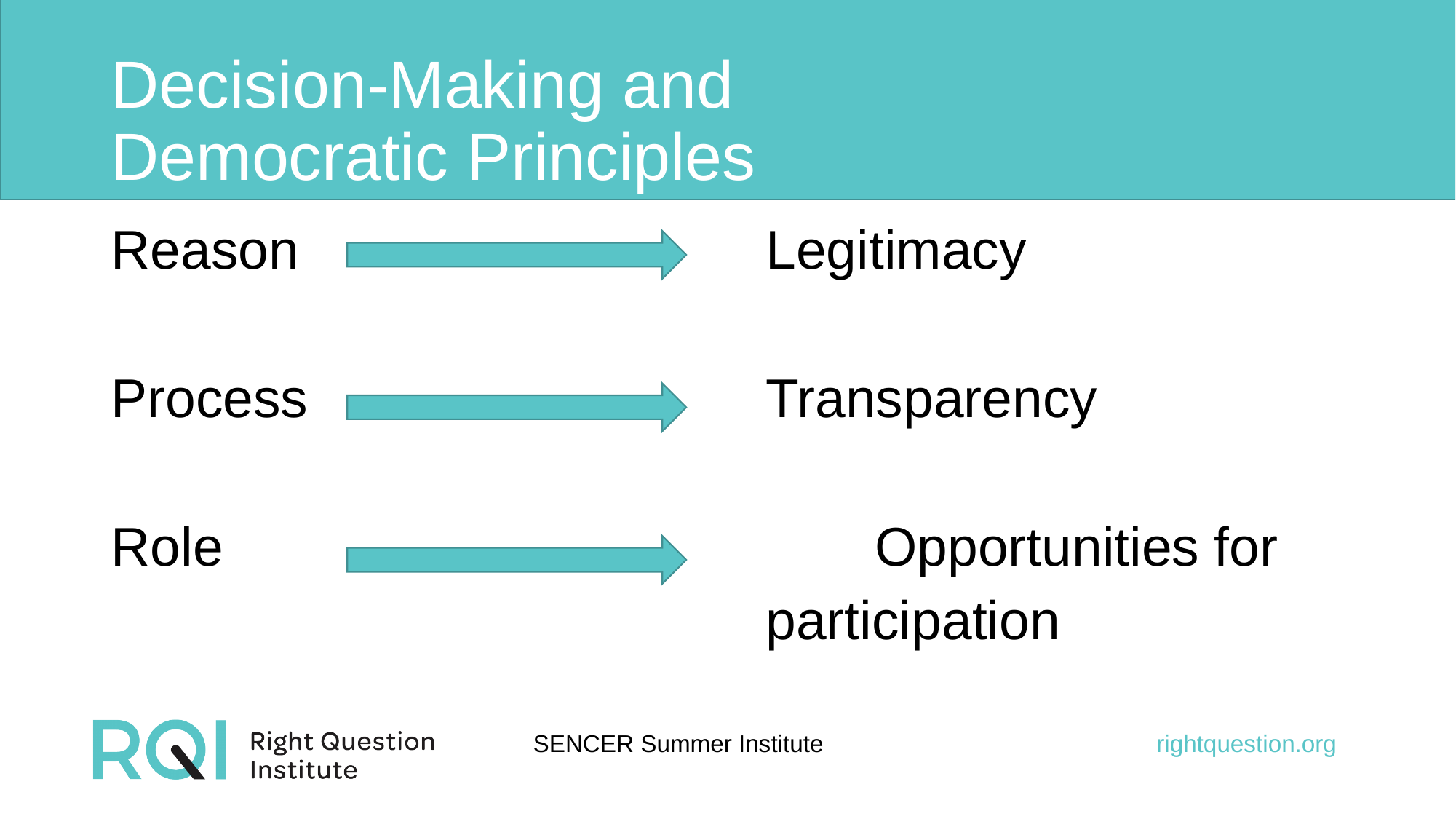

# Decision-Making and Democratic Principles
Reason					Legitimacy

Process					Transparency

Role						Opportunities for
						participation